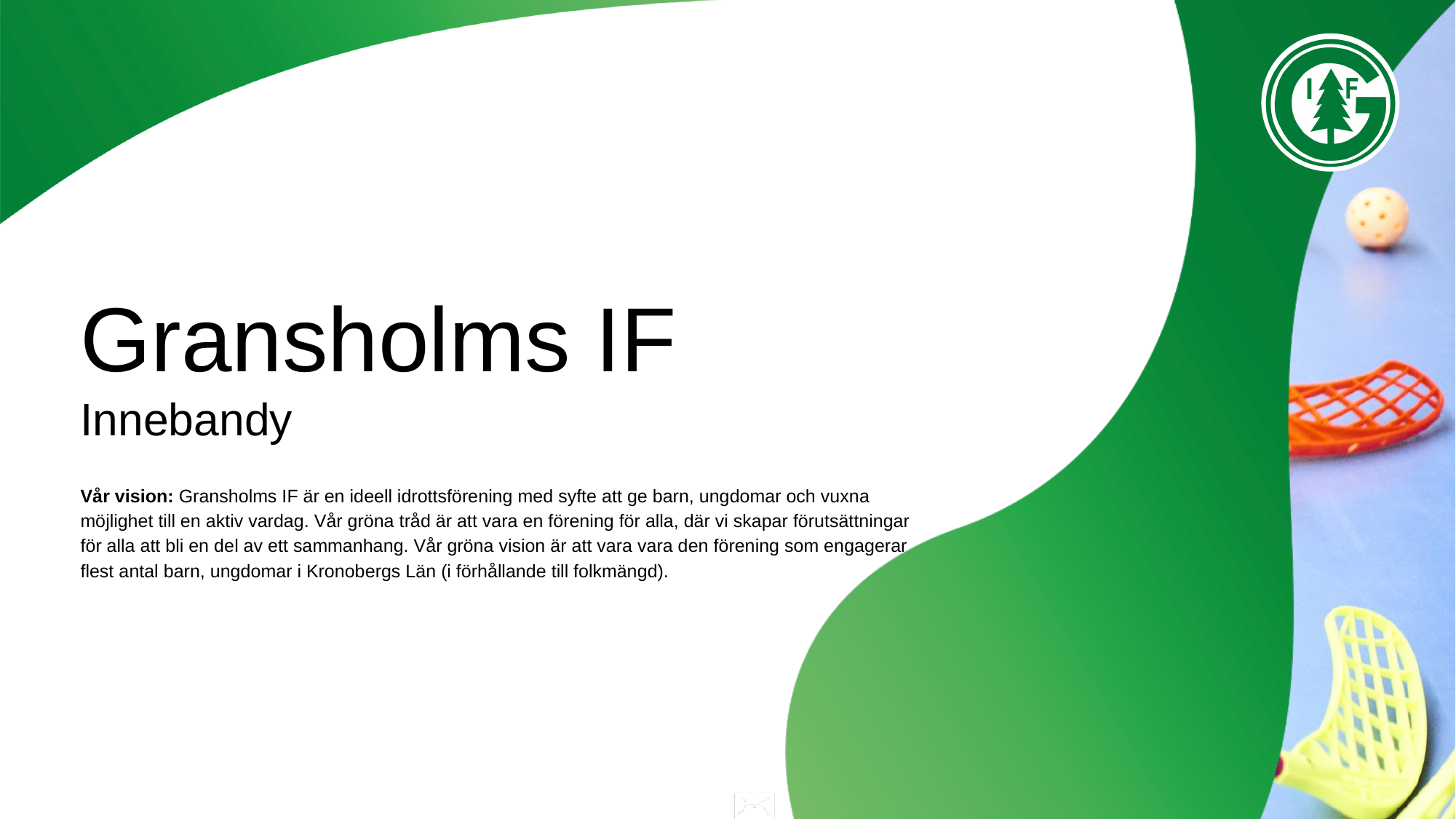

Gransholms IF
Innebandy

Vår vision: Gransholms IF är en ideell idrottsförening med syfte att ge barn, ungdomar och vuxna möjlighet till en aktiv vardag. Vår gröna tråd är att vara en förening för alla, där vi skapar förutsättningar för alla att bli en del av ett sammanhang. Vår gröna vision är att vara vara den förening som engagerar flest antal barn, ungdomar i Kronobergs Län (i förhållande till folkmängd).